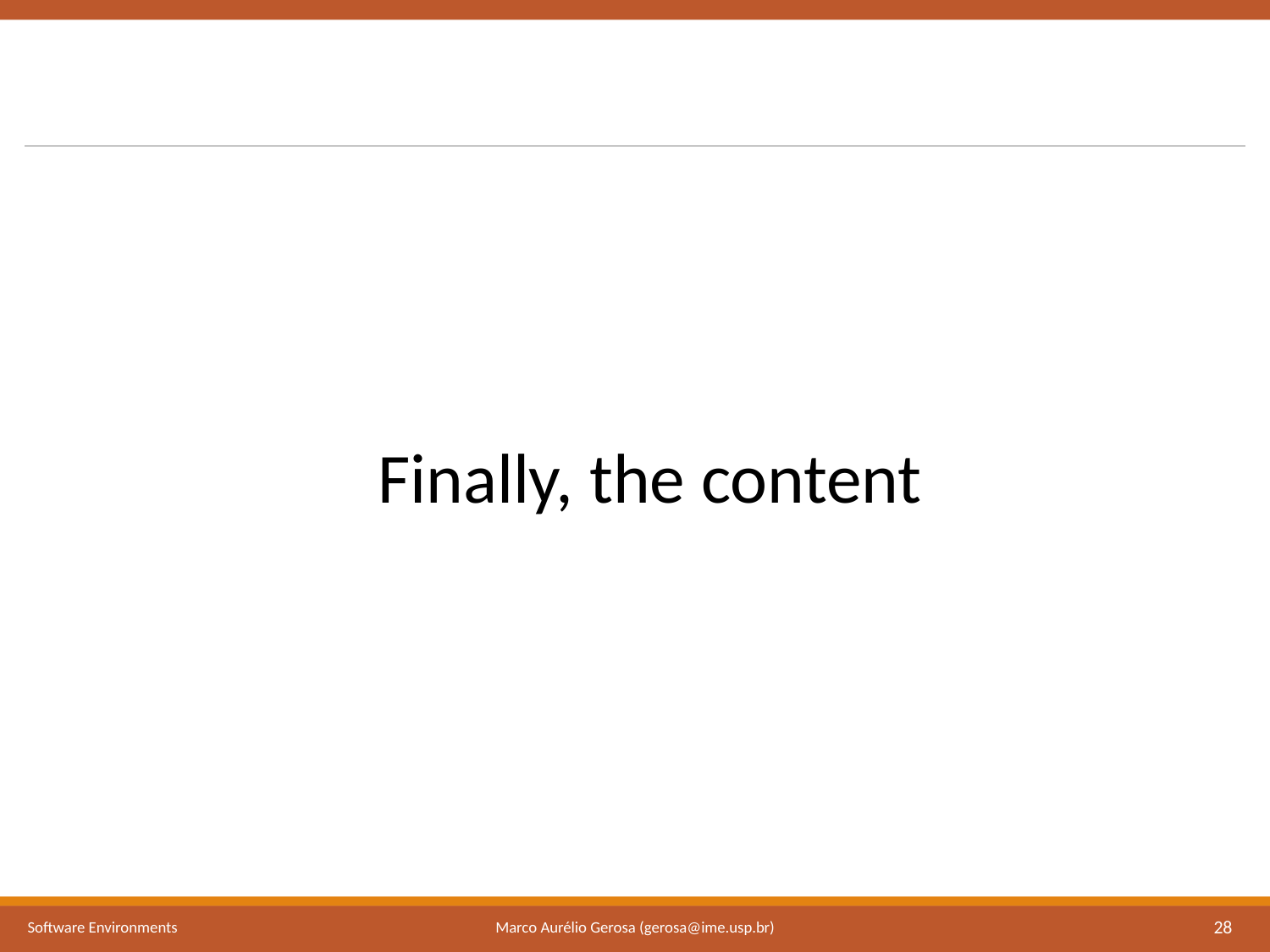

Finally, the content

Marco Aurélio Gerosa (gerosa@ime.usp.br)
Software Environments
28